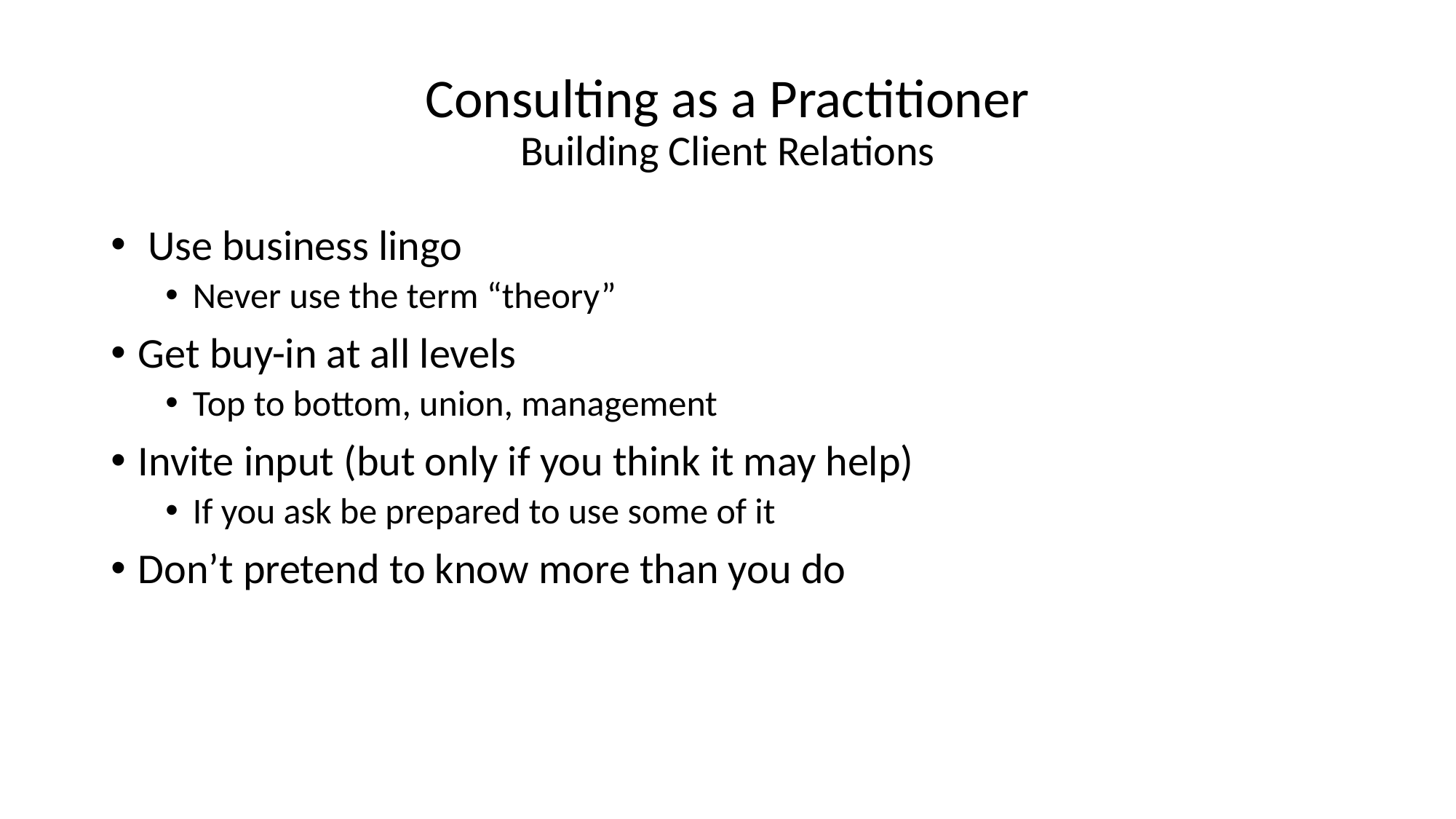

# Consulting as a Practitioner Building Client Relations
 Use business lingo
Never use the term “theory”
Get buy-in at all levels
Top to bottom, union, management
Invite input (but only if you think it may help)
If you ask be prepared to use some of it
Don’t pretend to know more than you do